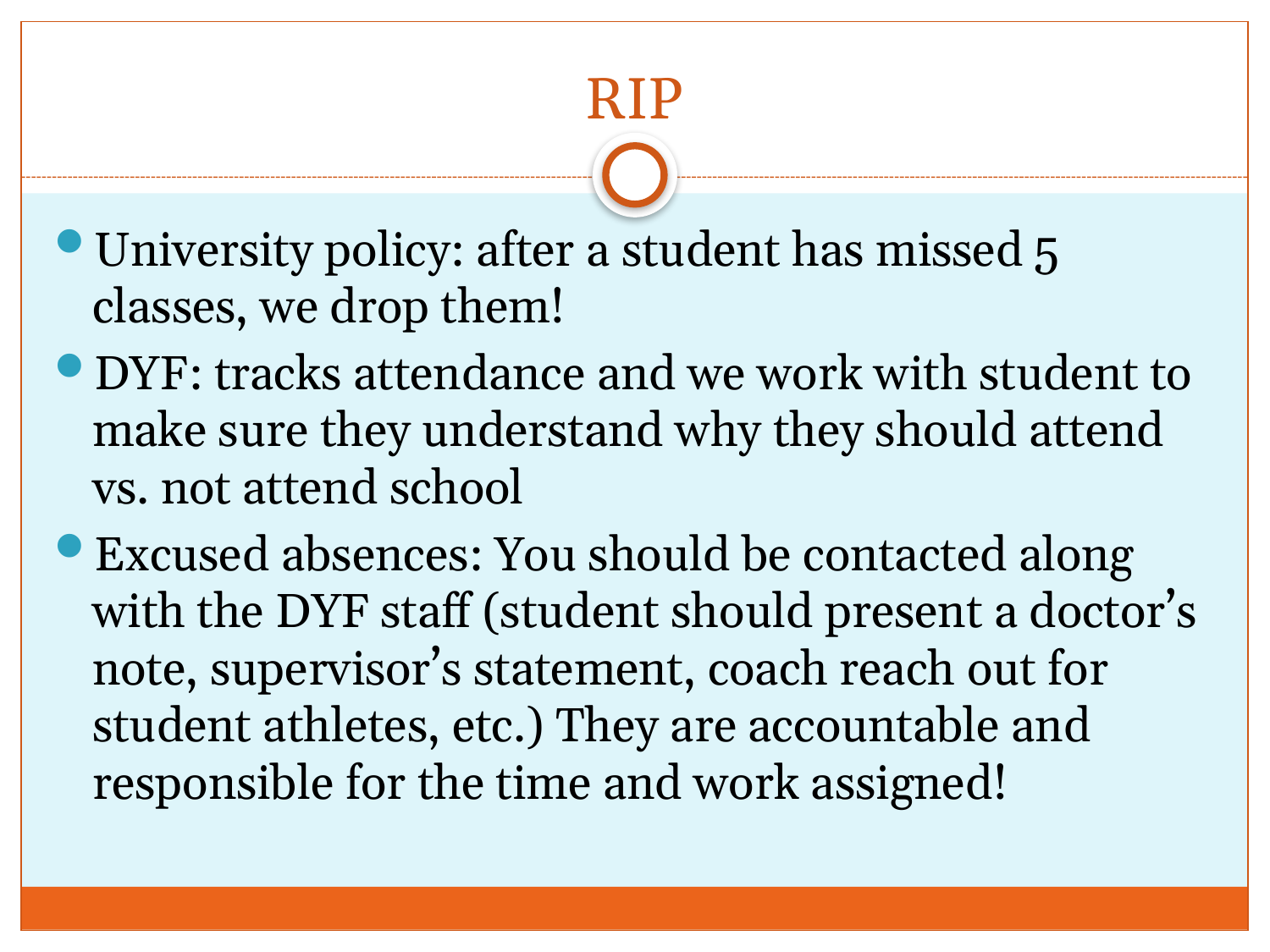

# RIP
University policy: after a student has missed 5 classes, we drop them!
DYF: tracks attendance and we work with student to make sure they understand why they should attend vs. not attend school
Excused absences: You should be contacted along with the DYF staff (student should present a doctor’s note, supervisor’s statement, coach reach out for student athletes, etc.) They are accountable and responsible for the time and work assigned!